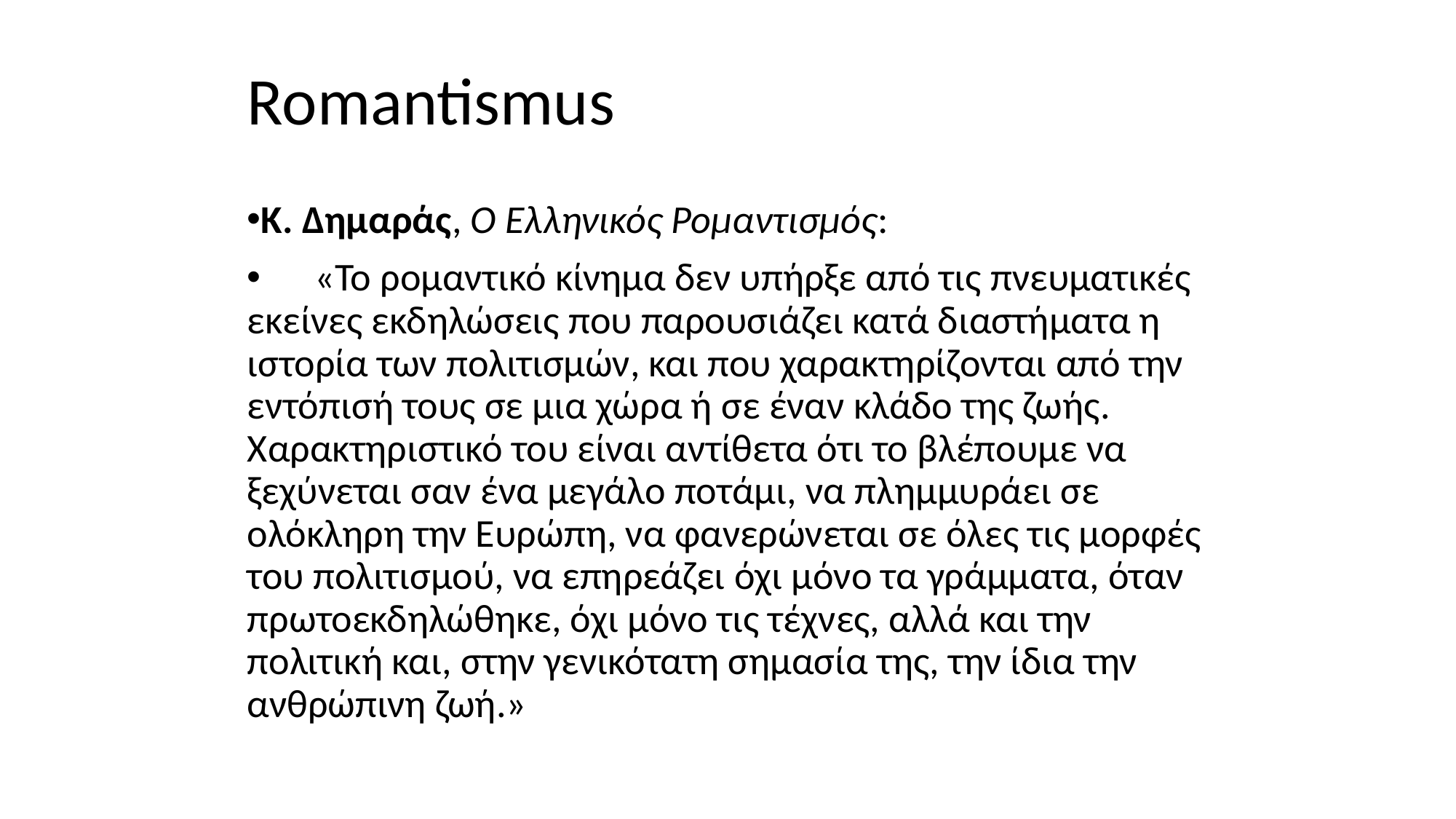

# Romantismus
Κ. Δημαράς, Ο Ελληνικός Ρομαντισμός:
      «Το ρομαντικό κίνημα δεν υπήρξε από τις πνευματικές εκείνες εκδηλώσεις που παρουσιάζει κατά διαστήματα η ιστορία των πολιτισμών, και που χαρακτηρίζονται από την εντόπισή τους σε μια χώρα ή σε έναν κλάδο της ζωής. Χαρακτηριστικό του είναι αντίθετα ότι το βλέπουμε να ξεχύνεται σαν ένα μεγάλο ποτάμι, να πλημμυράει σε ολόκληρη την Ευρώπη, να φανερώνεται σε όλες τις μορφές του πολιτισμού, να επηρεάζει όχι μόνο τα γράμματα, όταν πρωτοεκδηλώθηκε, όχι μόνο τις τέχνες, αλλά και την πολιτική και, στην γενικότατη σημασία της, την ίδια την ανθρώπινη ζωή.»